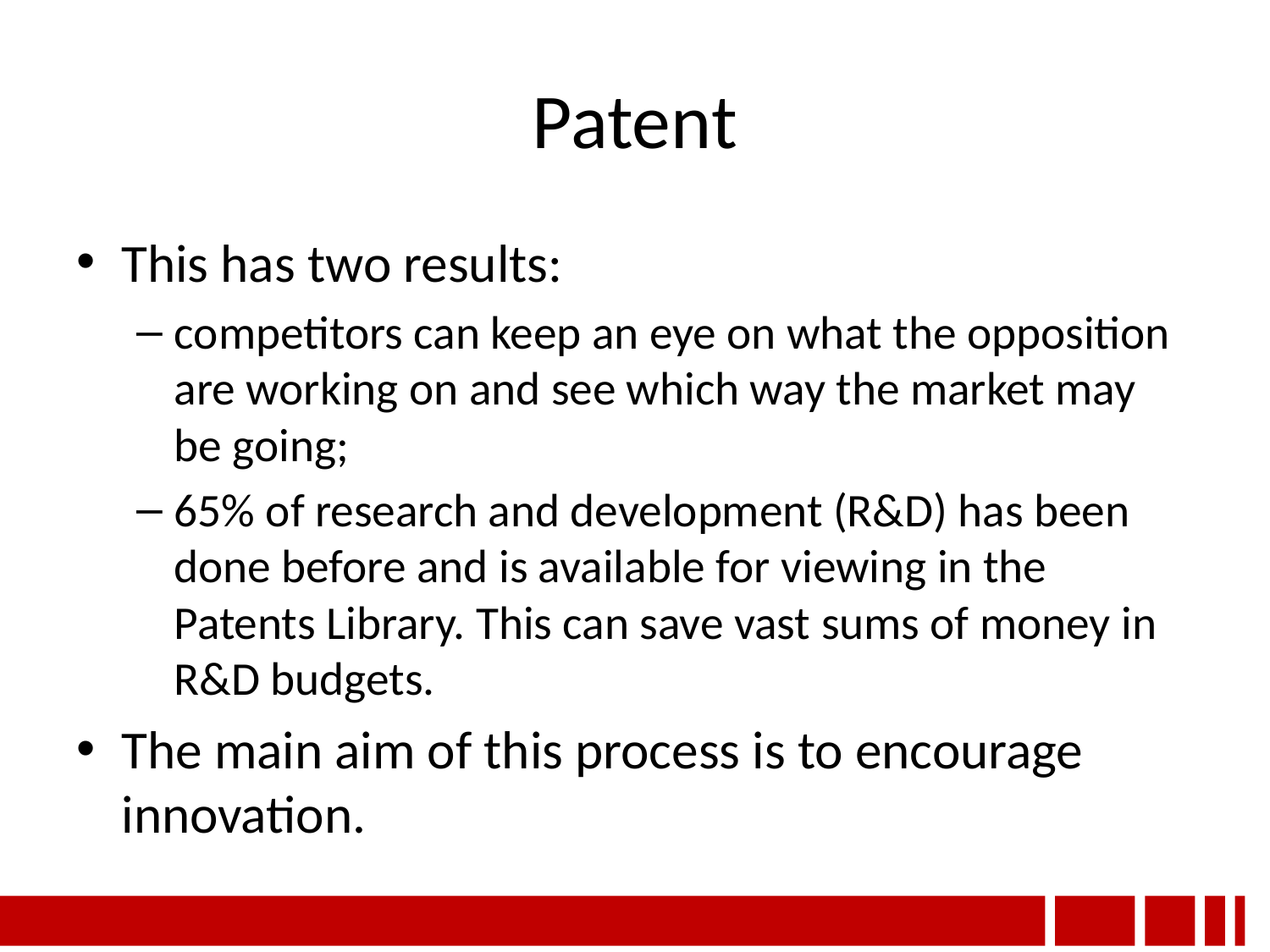

# Patent
This has two results:
competitors can keep an eye on what the opposition are working on and see which way the market may be going;
65% of research and development (R&D) has been done before and is available for viewing in the Patents Library. This can save vast sums of money in R&D budgets.
The main aim of this process is to encourage innovation.